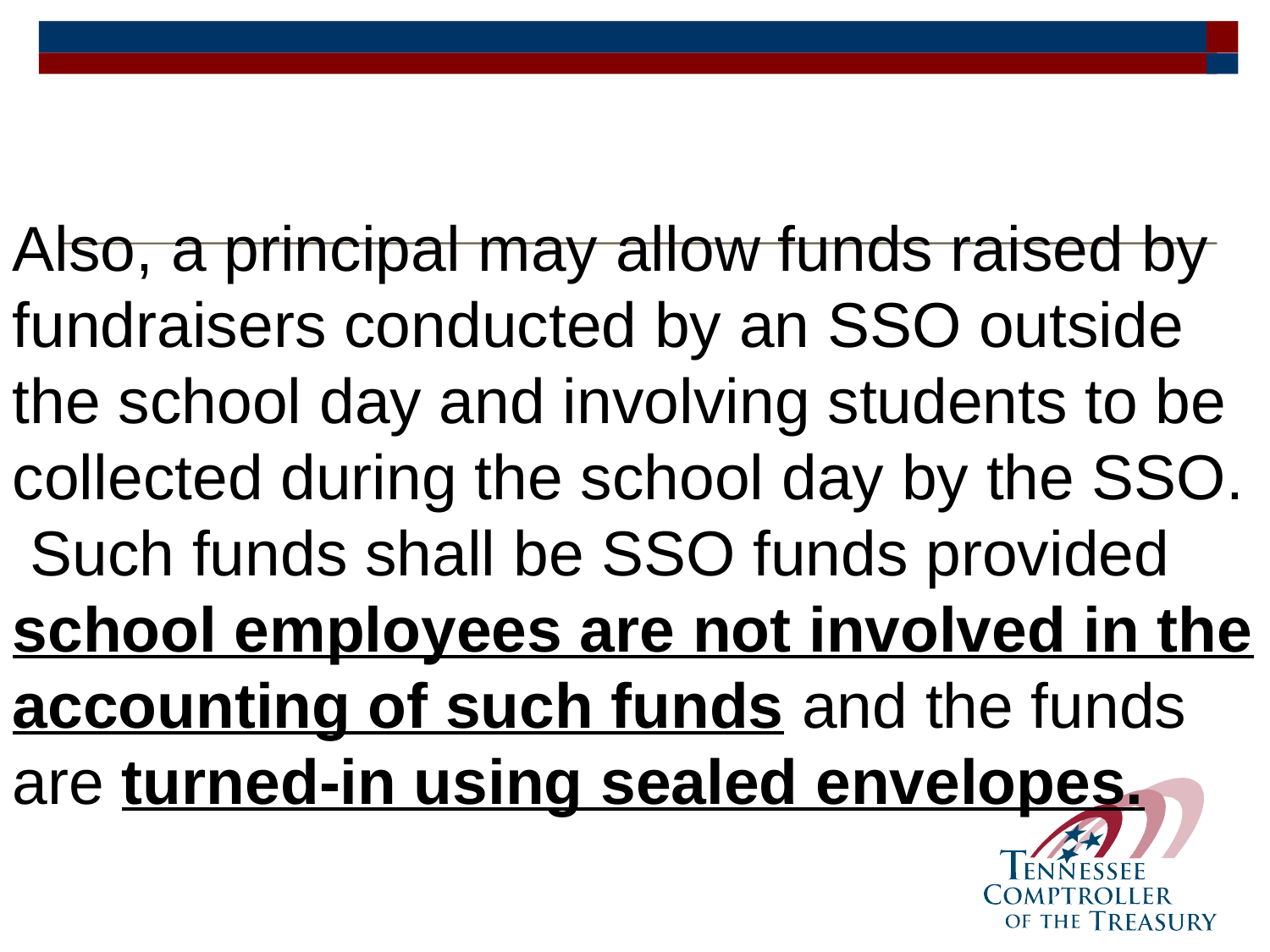

Also, a principal may allow funds raised by fundraisers conducted by an SSO outside the school day and involving students to be collected during the school day by the SSO.  Such funds shall be SSO funds provided school employees are not involved in the accounting of such funds and the funds are turned-in using sealed envelopes.